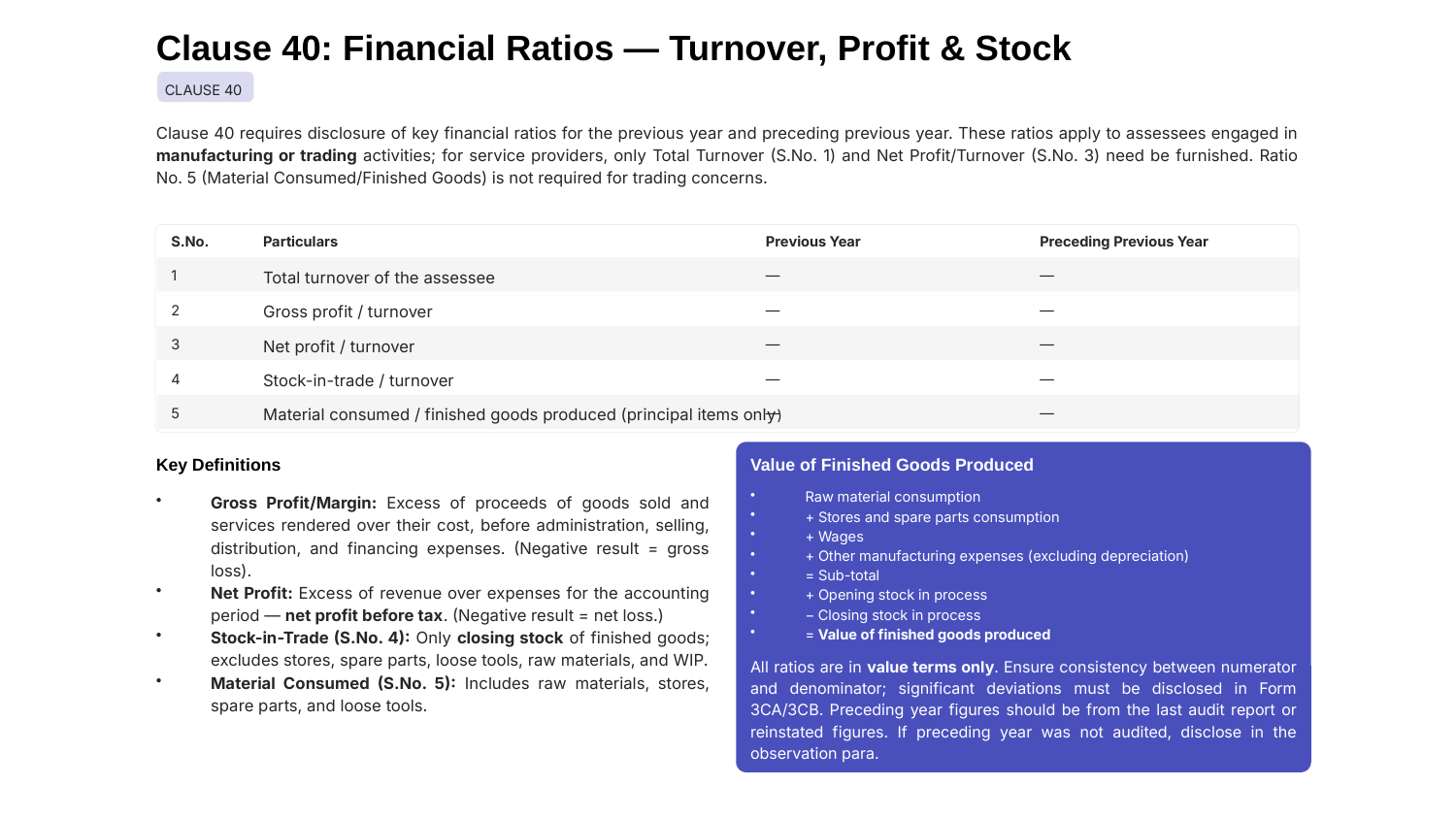

Clause 40: Financial Ratios — Turnover, Profit & Stock

CLAUSE 40
Clause 40 requires disclosure of key financial ratios for the previous year and preceding previous year. These ratios apply to assessees engaged in manufacturing or trading activities; for service providers, only Total Turnover (S.No. 1) and Net Profit/Turnover (S.No. 3) need be furnished. Ratio No. 5 (Material Consumed/Finished Goods) is not required for trading concerns.

S.No.
Particulars
Previous Year
Preceding Previous Year

1
Total turnover of the assessee
—
—

2
Gross profit / turnover
—
—

3
Net profit / turnover
—
—

4
Stock-in-trade / turnover
—
—

5
Material consumed / finished goods produced (principal items only)
—
—

Key Definitions
Value of Finished Goods Produced
Raw material consumption
+ Stores and spare parts consumption
+ Wages
+ Other manufacturing expenses (excluding depreciation)
= Sub-total
+ Opening stock in process
− Closing stock in process
= Value of finished goods produced
Gross Profit/Margin: Excess of proceeds of goods sold and services rendered over their cost, before administration, selling, distribution, and financing expenses. (Negative result = gross loss).
Net Profit: Excess of revenue over expenses for the accounting period — net profit before tax. (Negative result = net loss.)
Stock-in-Trade (S.No. 4): Only closing stock of finished goods; excludes stores, spare parts, loose tools, raw materials, and WIP.
Material Consumed (S.No. 5): Includes raw materials, stores, spare parts, and loose tools.
All ratios are in value terms only. Ensure consistency between numerator and denominator; significant deviations must be disclosed in Form 3CA/3CB. Preceding year figures should be from the last audit report or reinstated figures. If preceding year was not audited, disclose in the observation para.